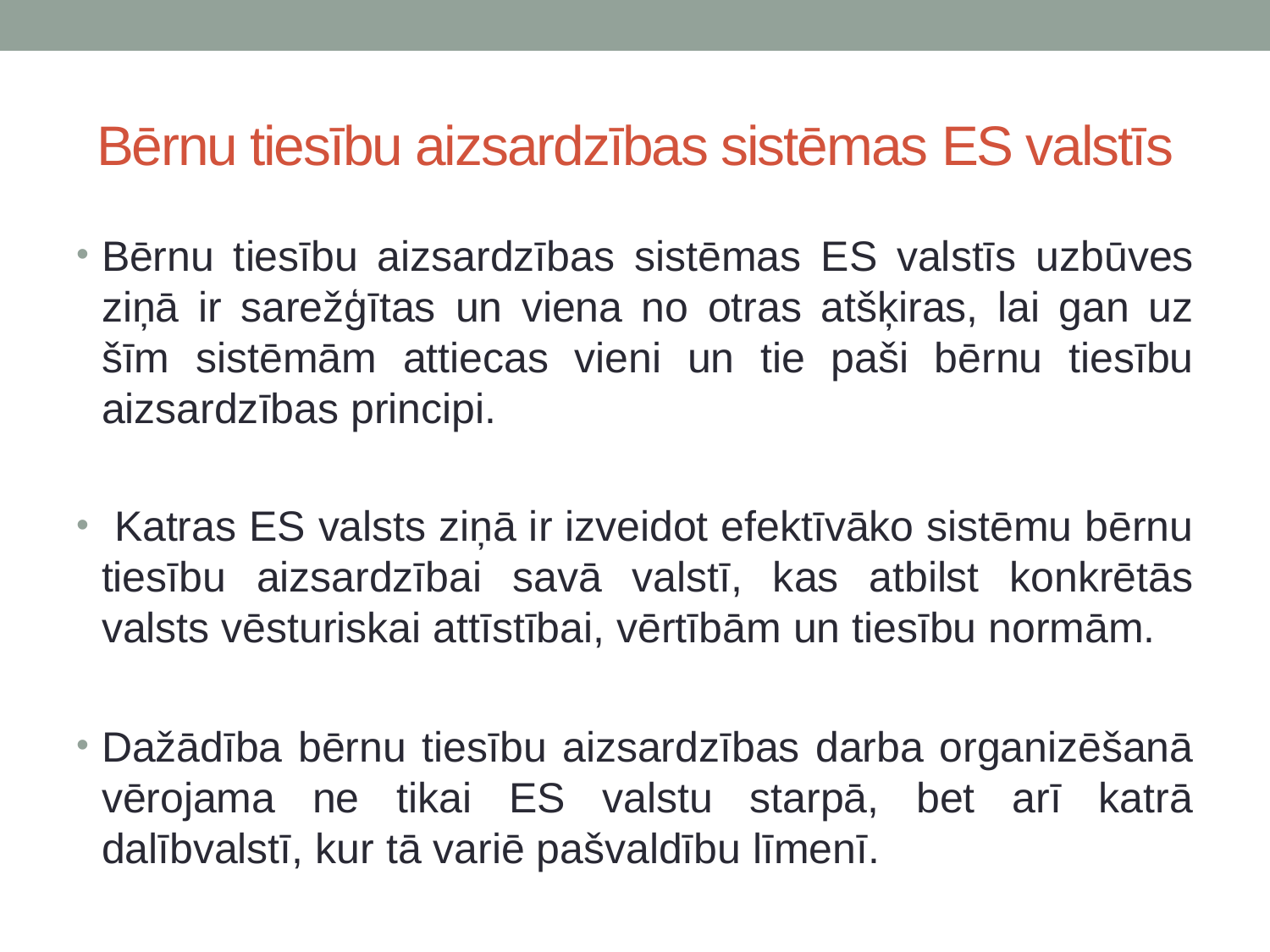

# Bērnu tiesību aizsardzības sistēmas ES valstīs
Bērnu tiesību aizsardzības sistēmas ES valstīs uzbūves ziņā ir sarežģītas un viena no otras atšķiras, lai gan uz šīm sistēmām attiecas vieni un tie paši bērnu tiesību aizsardzības principi.

 Katras ES valsts ziņā ir izveidot efektīvāko sistēmu bērnu tiesību aizsardzībai savā valstī, kas atbilst konkrētās valsts vēsturiskai attīstībai, vērtībām un tiesību normām.

Dažādība bērnu tiesību aizsardzības darba organizēšanā vērojama ne tikai ES valstu starpā, bet arī katrā dalībvalstī, kur tā variē pašvaldību līmenī.